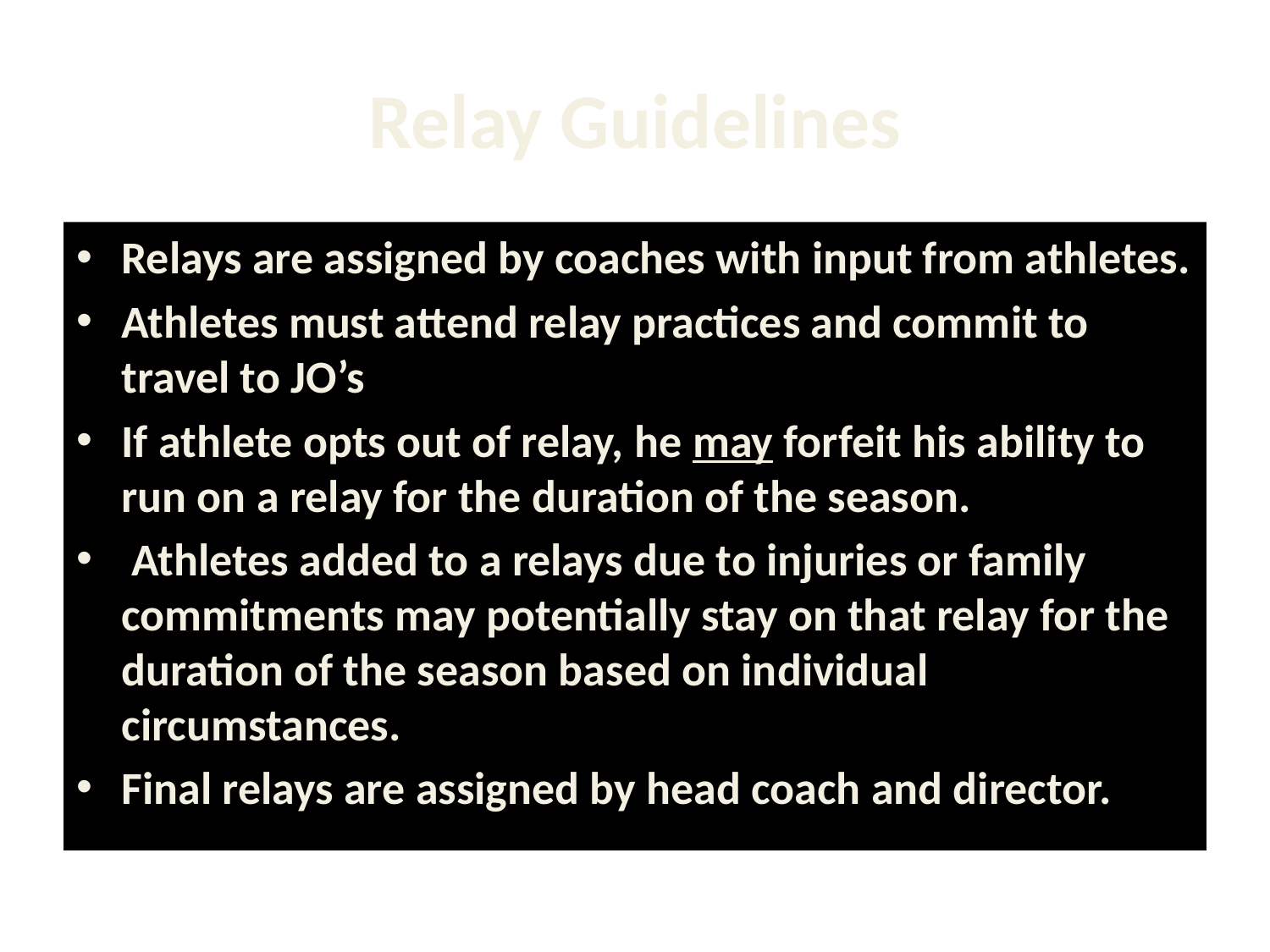

# Relay Guidelines
Relays are assigned by coaches with input from athletes.
Athletes must attend relay practices and commit to travel to JO’s
If athlete opts out of relay, he may forfeit his ability to run on a relay for the duration of the season.
 Athletes added to a relays due to injuries or family commitments may potentially stay on that relay for the duration of the season based on individual circumstances.
Final relays are assigned by head coach and director.